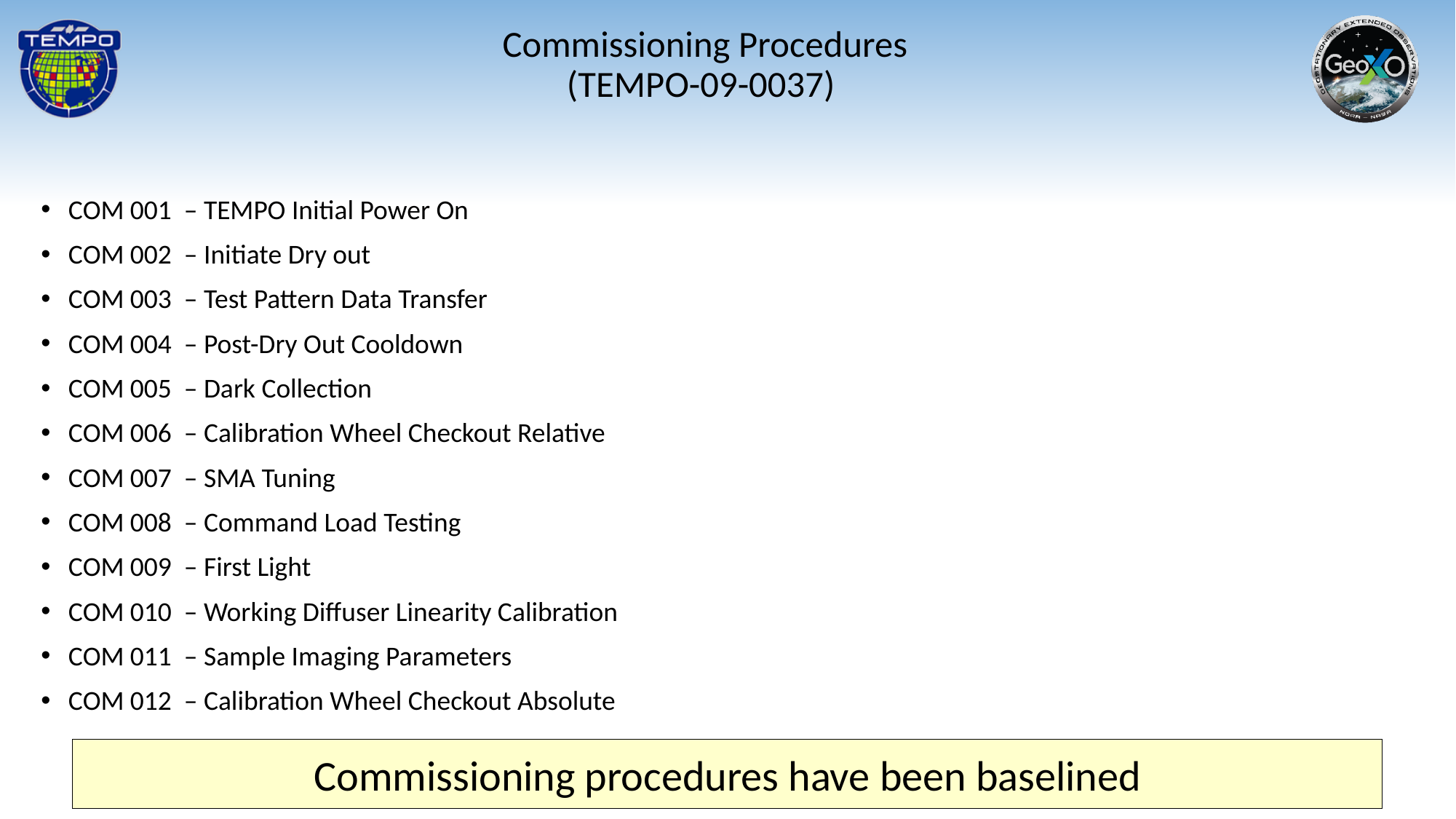

Commissioning Procedures
(TEMPO-09-0037)

COM 001  – TEMPO Initial Power On
COM 002  – Initiate Dry out
COM 003  – Test Pattern Data Transfer
COM 004  – Post-Dry Out Cooldown
COM 005  – Dark Collection
COM 006  – Calibration Wheel Checkout Relative
COM 007  – SMA Tuning
COM 008  – Command Load Testing
COM 009  – First Light
COM 010  – Working Diffuser Linearity Calibration
COM 011  – Sample Imaging Parameters
COM 012  – Calibration Wheel Checkout Absolute

Commissioning procedures have been baselined